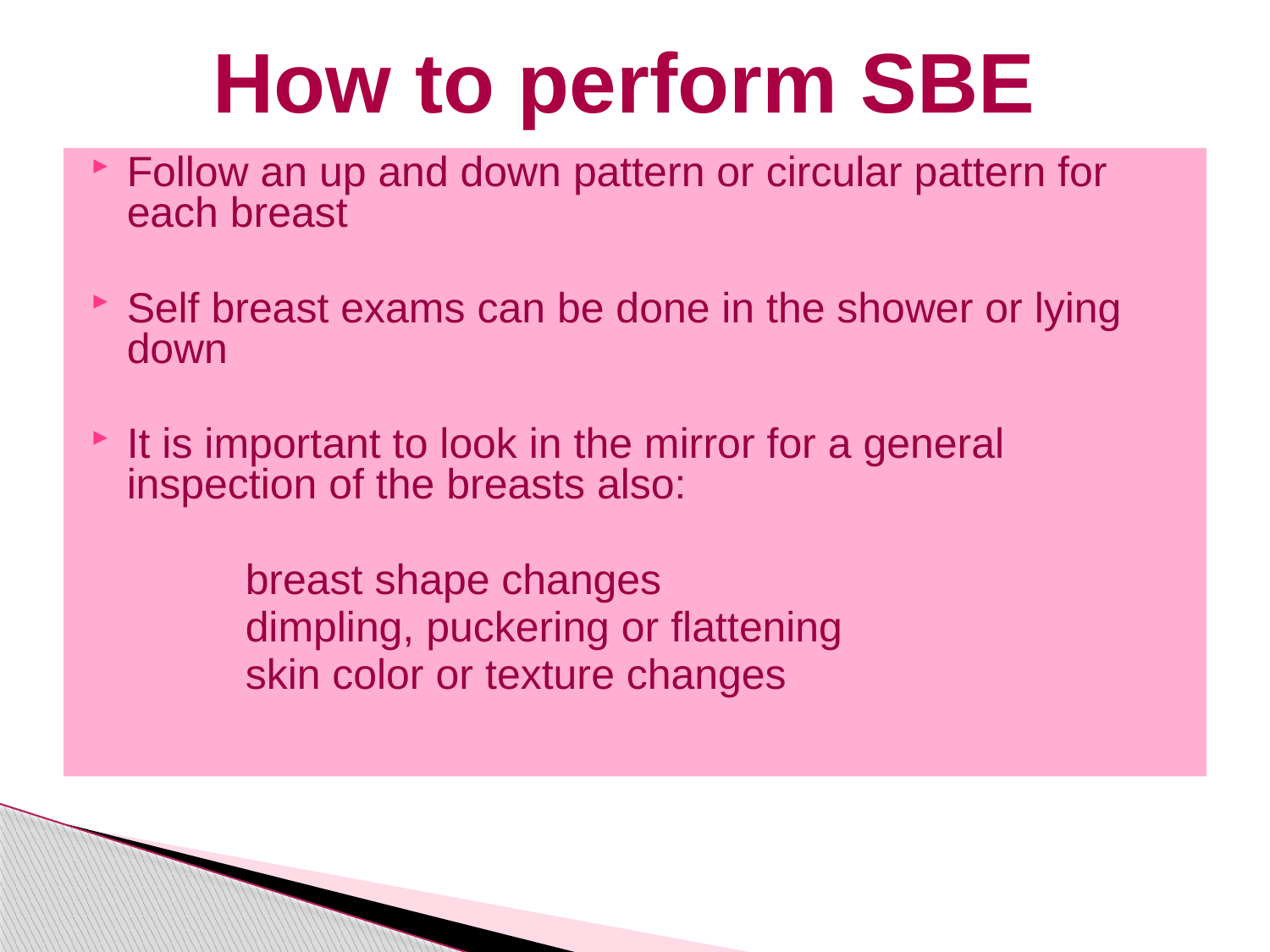

# How to perform SBE
Follow an up and down pattern or circular pattern for each breast

Self breast exams can be done in the shower or lying down

It is important to look in the mirror for a general inspection of the breasts also:

             breast shape changes
             dimpling, puckering or flattening
             skin color or texture changes